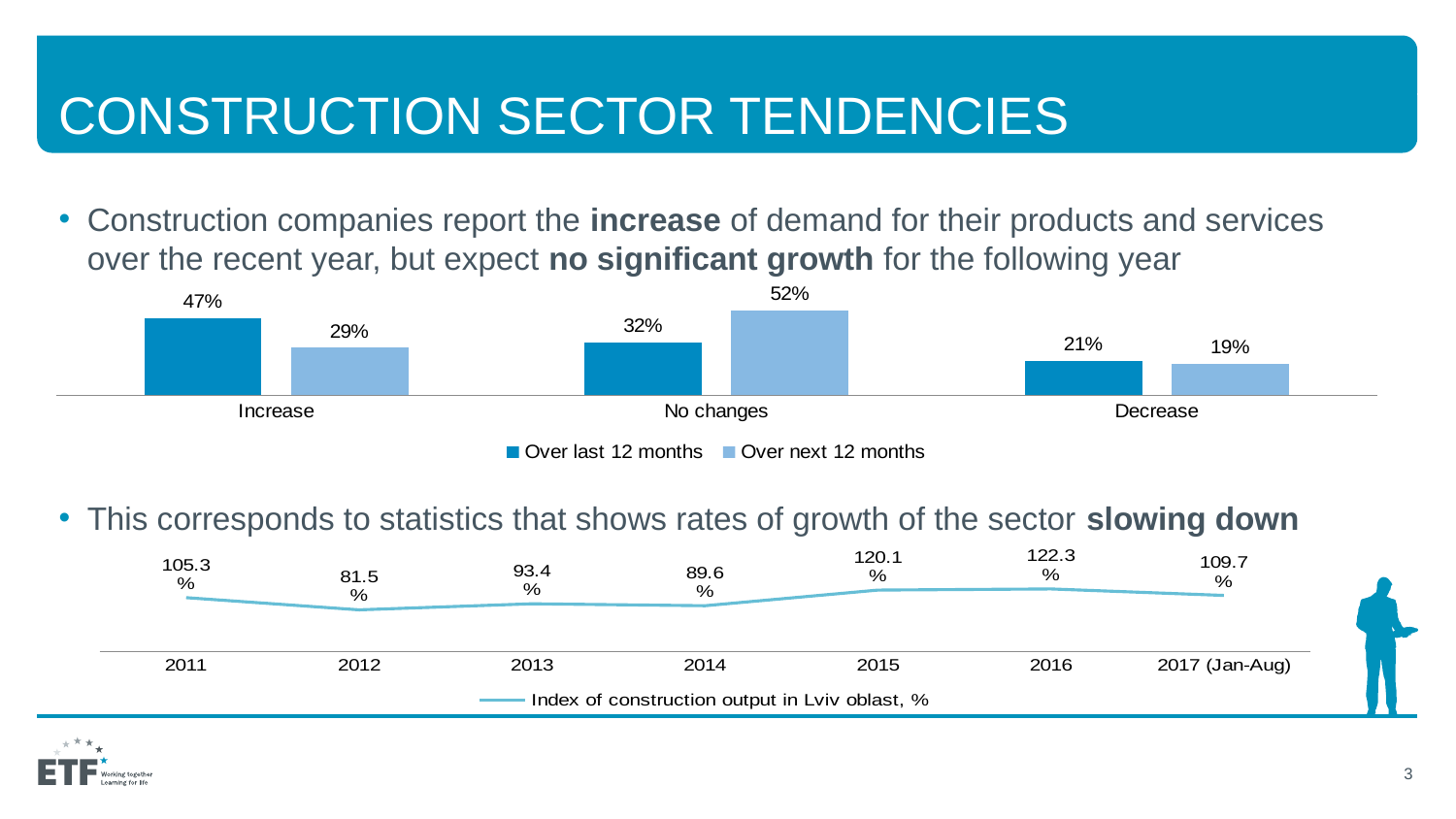

# CONSTRUCTION Sector tendencies
Construction companies report the increase of demand for their products and services over the recent year, but expect no significant growth for the following year

This corresponds to statistics that shows rates of growth of the sector slowing down

### Chart

| Category | Over last 12 months  | Over next 12 months |
|---|---|---|
| Increase | 0.46774193548387094 | 0.29032258064516137 |
| No changes | 0.32258064516129037 | 0.5161290322580647 |
| Decrease | 0.20967741935483872 | 0.19354838709677424 |

### Chart

| Category | Index of construction output in Lviv oblast, % |
|---|---|
| 2011 | 1.0529999999999997 |
| 2012 | 0.815 |
| 2013 | 0.934 |
| 2014 | 0.896 |
| 2015 | 1.2009999999999998 |
| 2016 | 1.2229999999999999 |
| 2017 (Jan-Aug) | 1.097 |
3